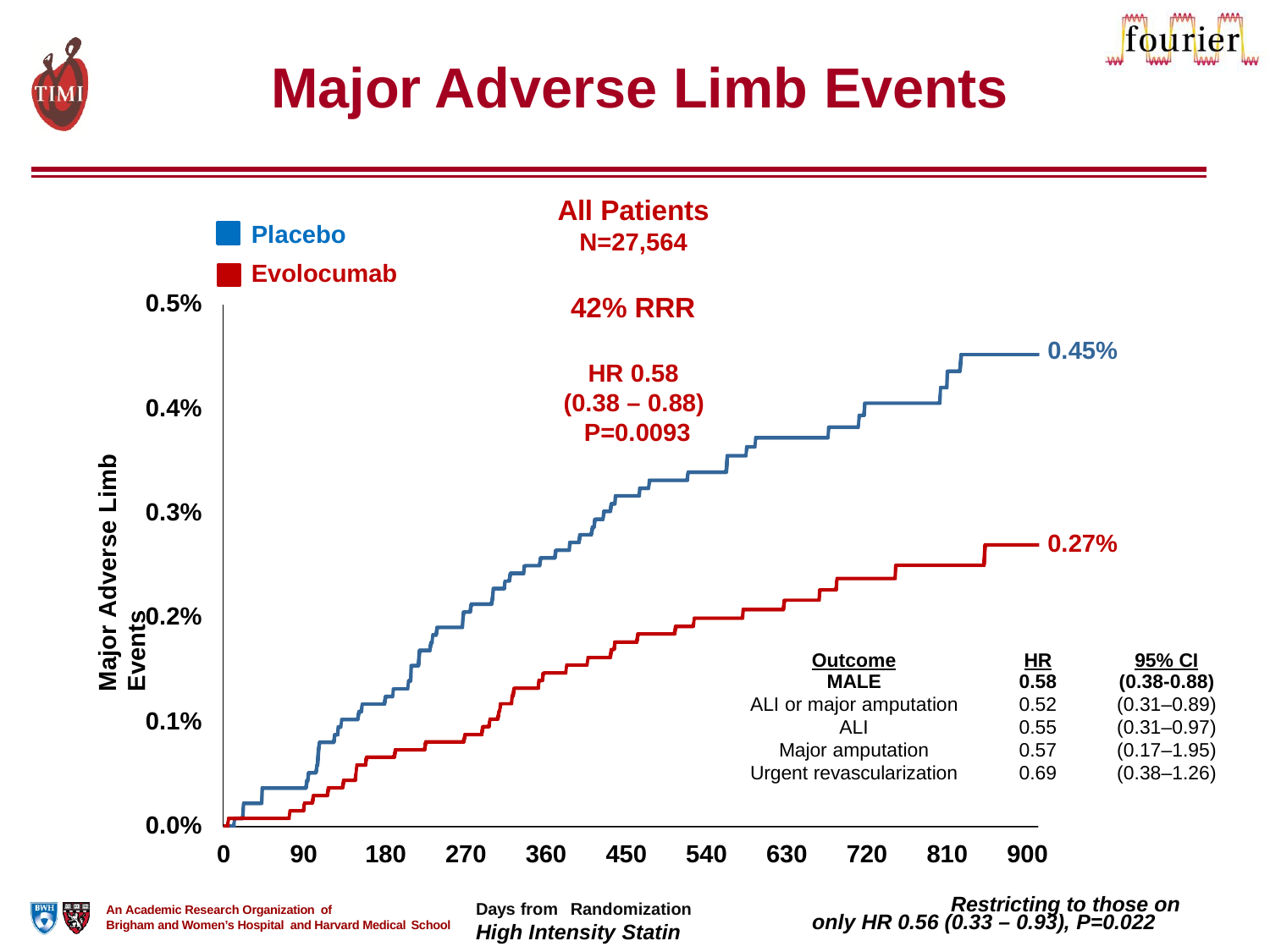

# Major Adverse Limb Events
All Patients
N=27,564
Placebo
Evolocumab

0.5%
42% RRR

0.45%

HR 0.58
(0.38 – 0.88)  P=0.0093
Major Adverse Limb Events
0.4%
0.3%
0.27%
0.2%
| Outcome | HR | 95% CI |
| --- | --- | --- |
| MALE | 0.58 | (0.38-0.88) |
| ALI or major amputation | 0.52 | (0.31–0.89) |
| ALI | 0.55 | (0.31–0.97) |
| Major amputation | 0.57 | (0.17–1.95) |
| Urgent revascularization | 0.69 | (0.38–1.26) |
0.1%
0.0%
0
90	180	270	360	450	540	630	720	810	900
Days from Randomization	Restricting to those on High Intensity Statin
An Academic Research Organization of
Brigham and Women’s Hospital  and Harvard Medical School
only HR 0.56 (0.33 – 0.93), P=0.022